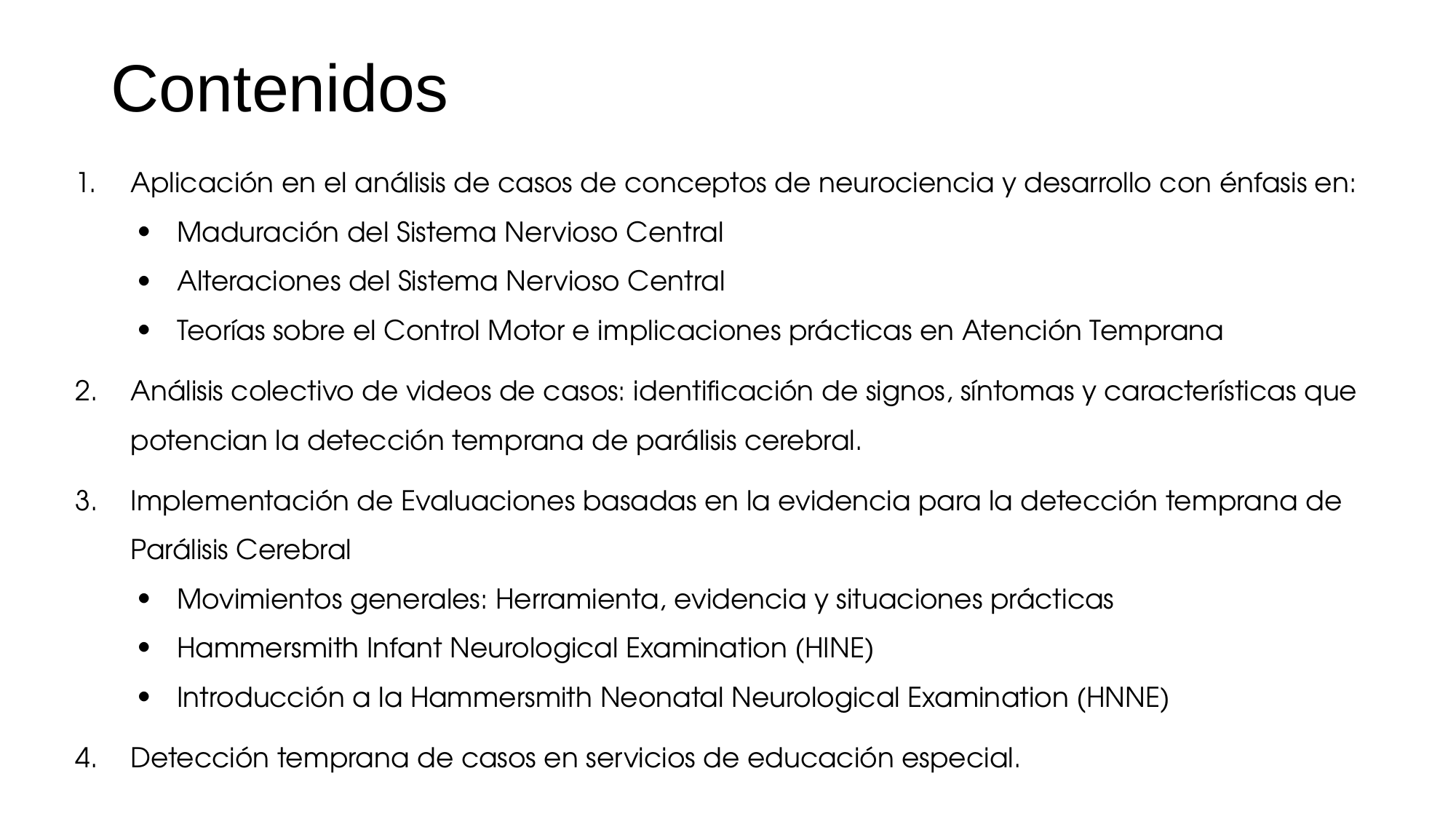

# Contenidos
Aplicación en el análisis de casos de conceptos de neurociencia y desarrollo con énfasis en:
Maduración del Sistema Nervioso Central
Alteraciones del Sistema Nervioso Central
Teorías sobre el Control Motor e implicaciones prácticas en Atención Temprana
Análisis colectivo de videos de casos: identificación de signos, síntomas y características que potencian la detección temprana de parálisis cerebral.
Implementación de Evaluaciones basadas en la evidencia para la detección temprana de Parálisis Cerebral
Movimientos generales: Herramienta, evidencia y situaciones prácticas
Hammersmith Infant Neurological Examination (HINE)
Introducción a la Hammersmith Neonatal Neurological Examination (HNNE)
Detección temprana de casos en servicios de educación especial.